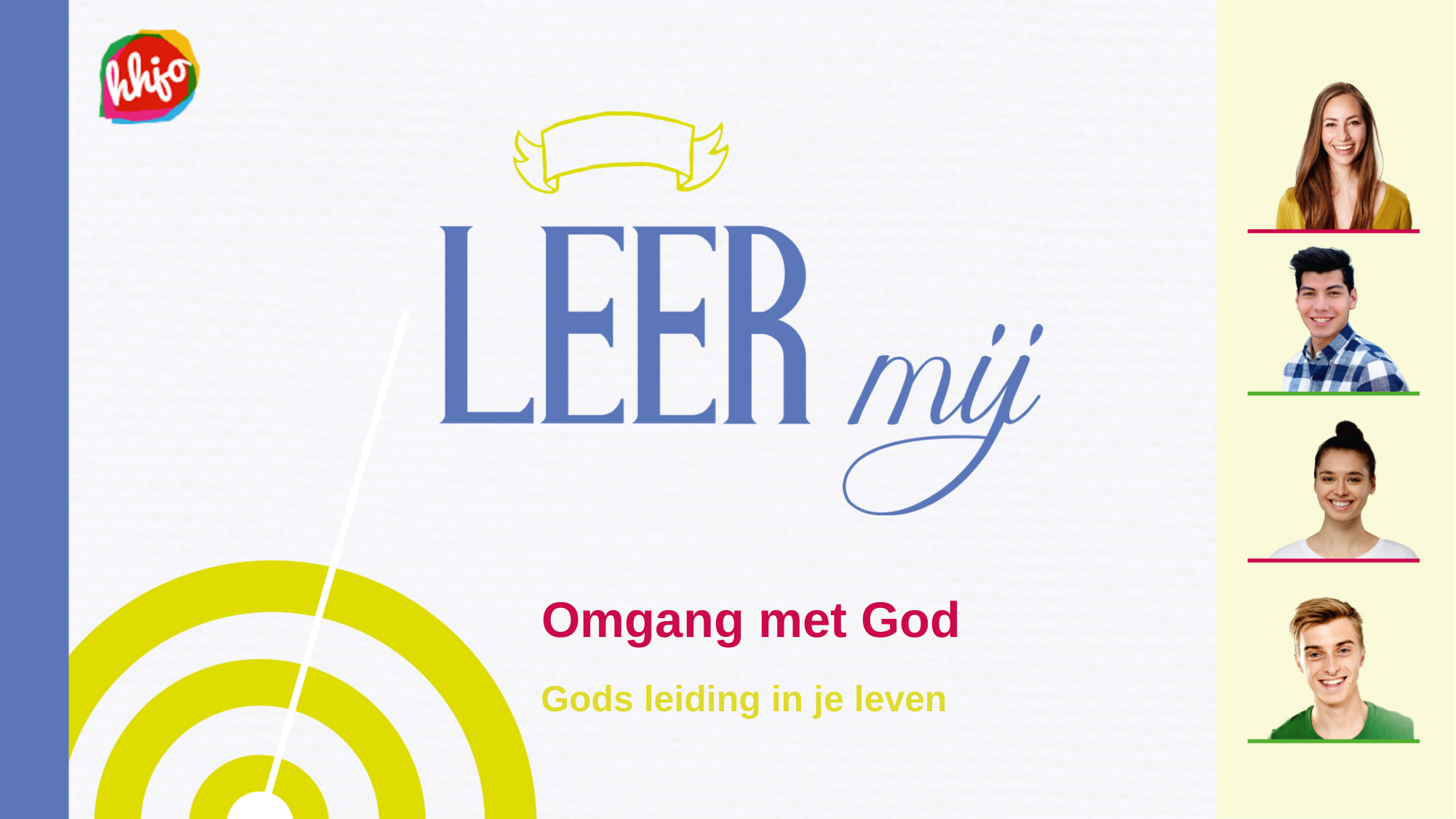

# Omgang met God
Gods leiding in je leven